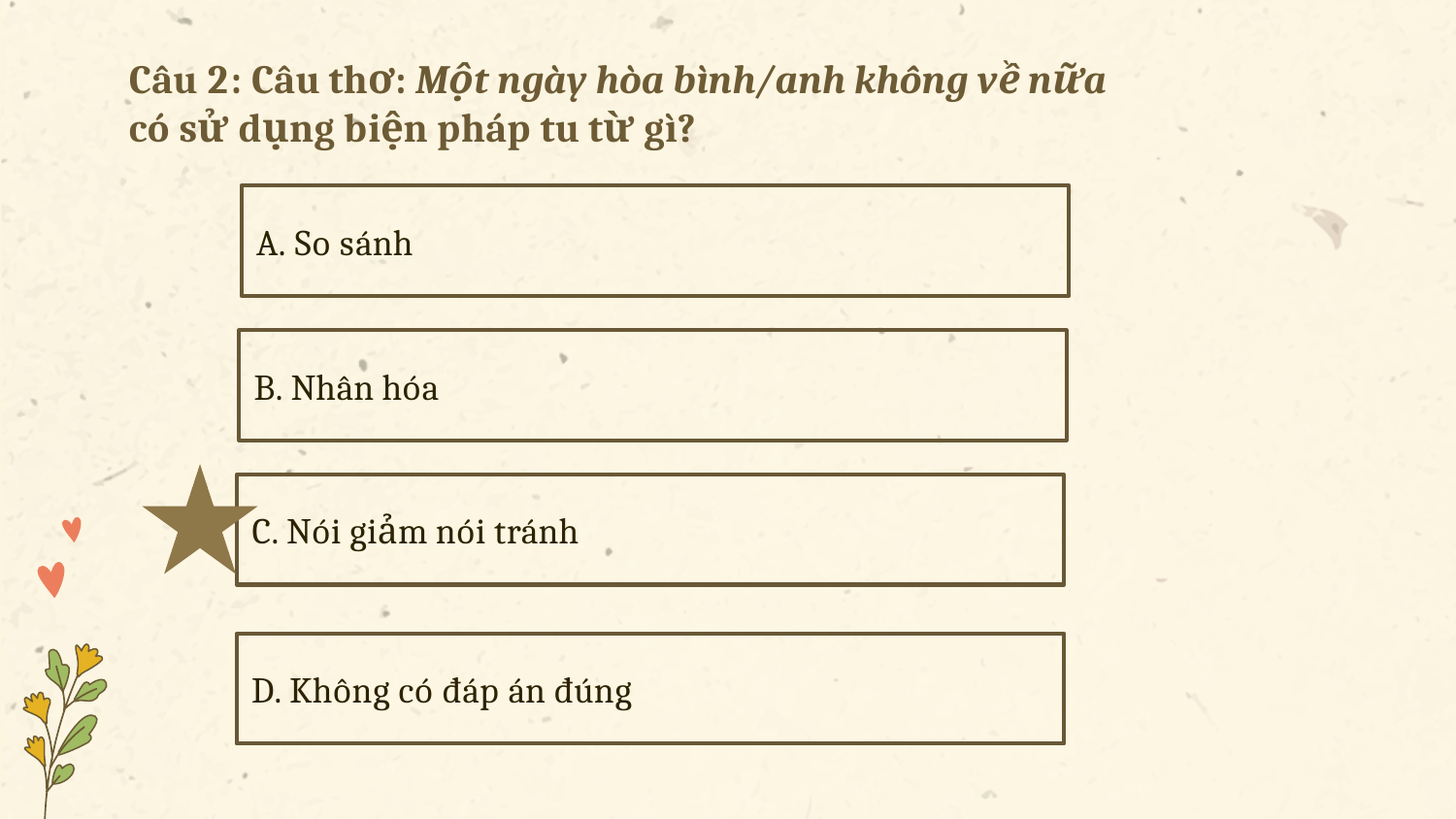

# Câu 2: Câu thơ: Một ngày hòa bình/anh không về nữa có sử dụng biện pháp tu từ gì?
A. So sánh
B. Nhân hóa

C. Nói giảm nói tránh
D. Không có đáp án đúng